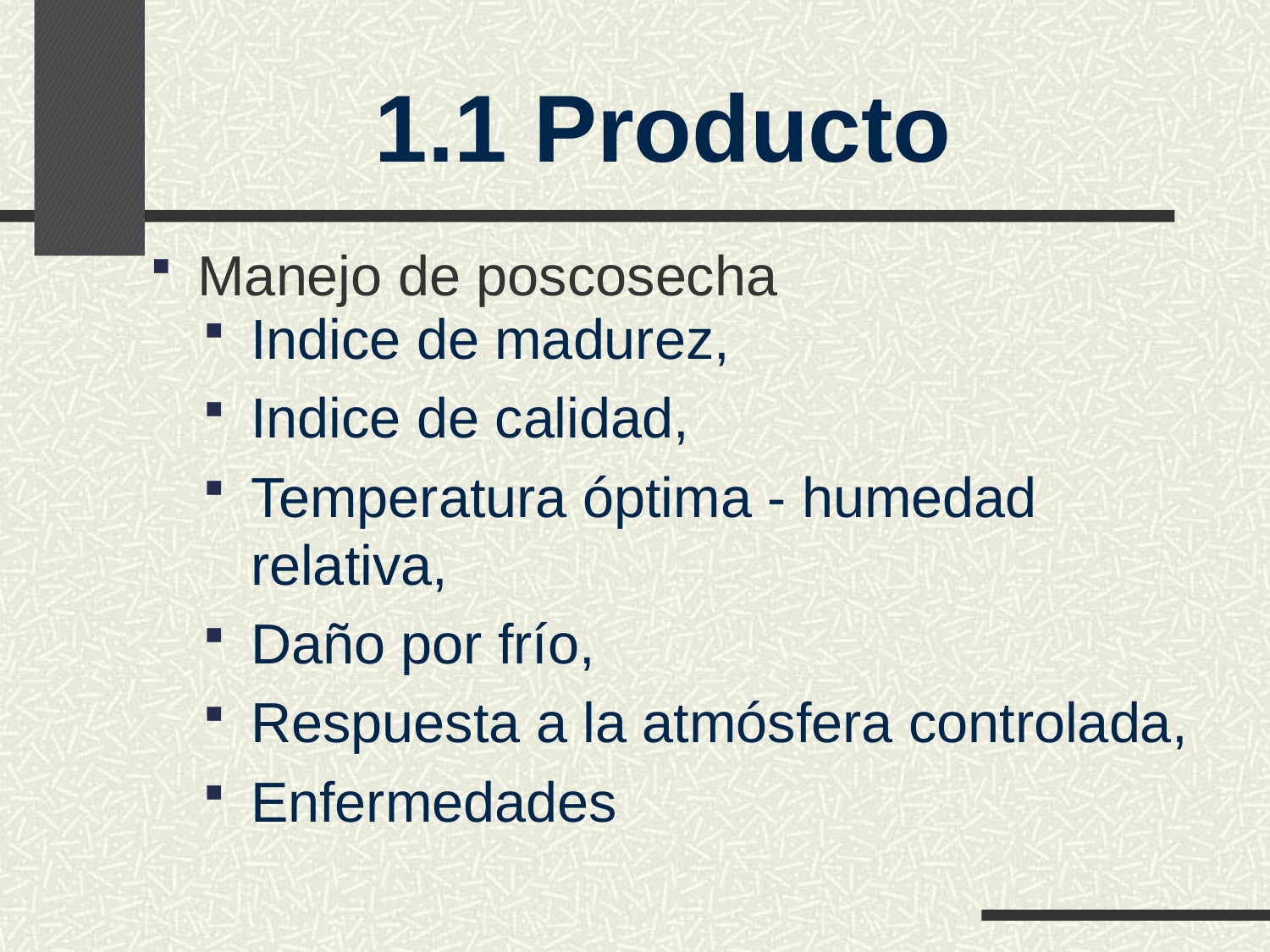

1.1 Producto
Manejo de poscosecha
Indice de madurez,
Indice de calidad,
Temperatura óptima - humedad relativa,
Daño por frío,
Respuesta a la atmósfera controlada,
Enfermedades